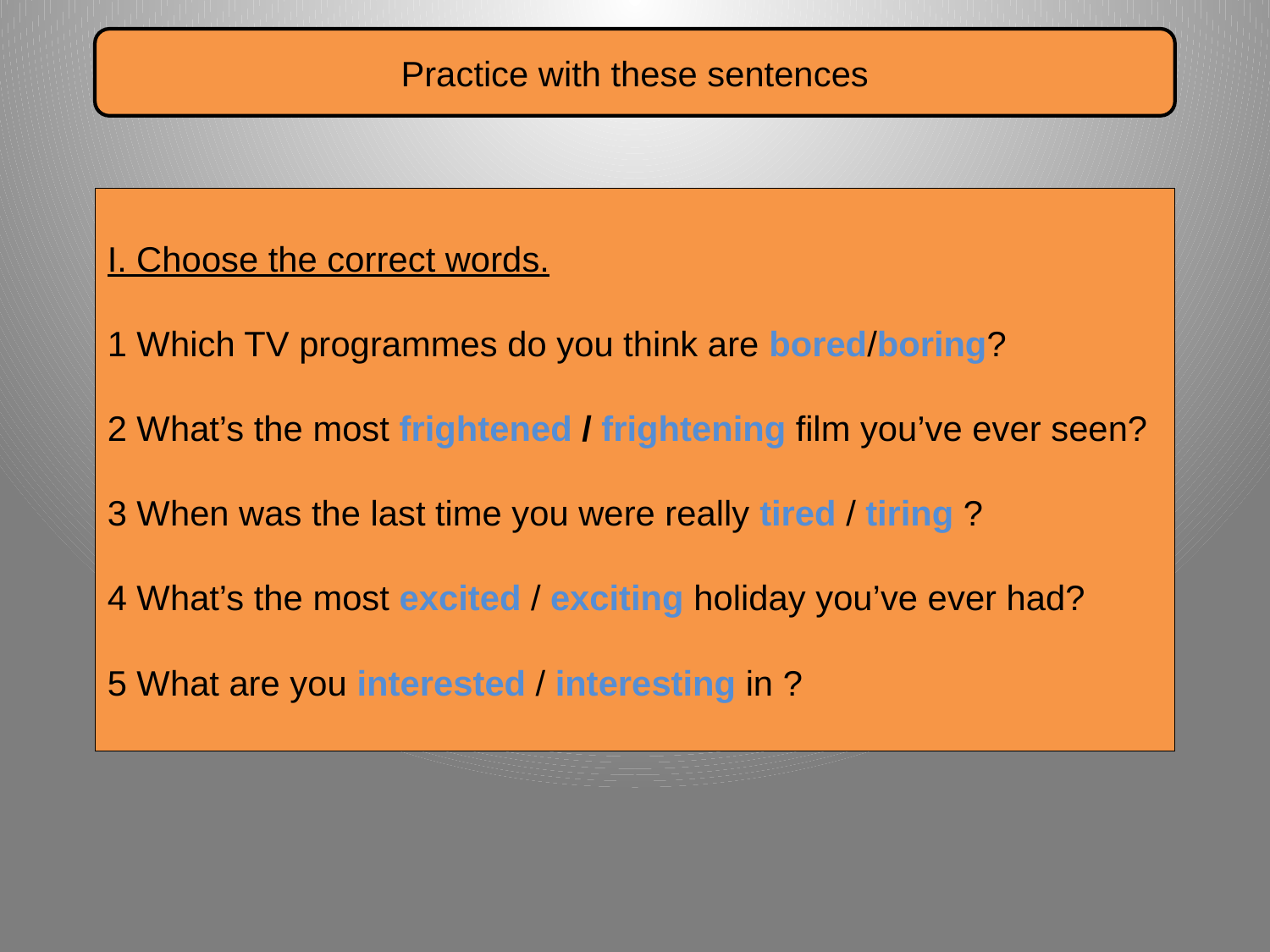

Practice with these sentences

I. Choose the correct words.

1 Which TV programmes do you think are bored/boring?

2 What’s the most frightened / frightening film you’ve ever seen?

3 When was the last time you were really tired / tiring ?

4 What’s the most excited / exciting holiday you’ve ever had?

5 What are you interested / interesting in ?